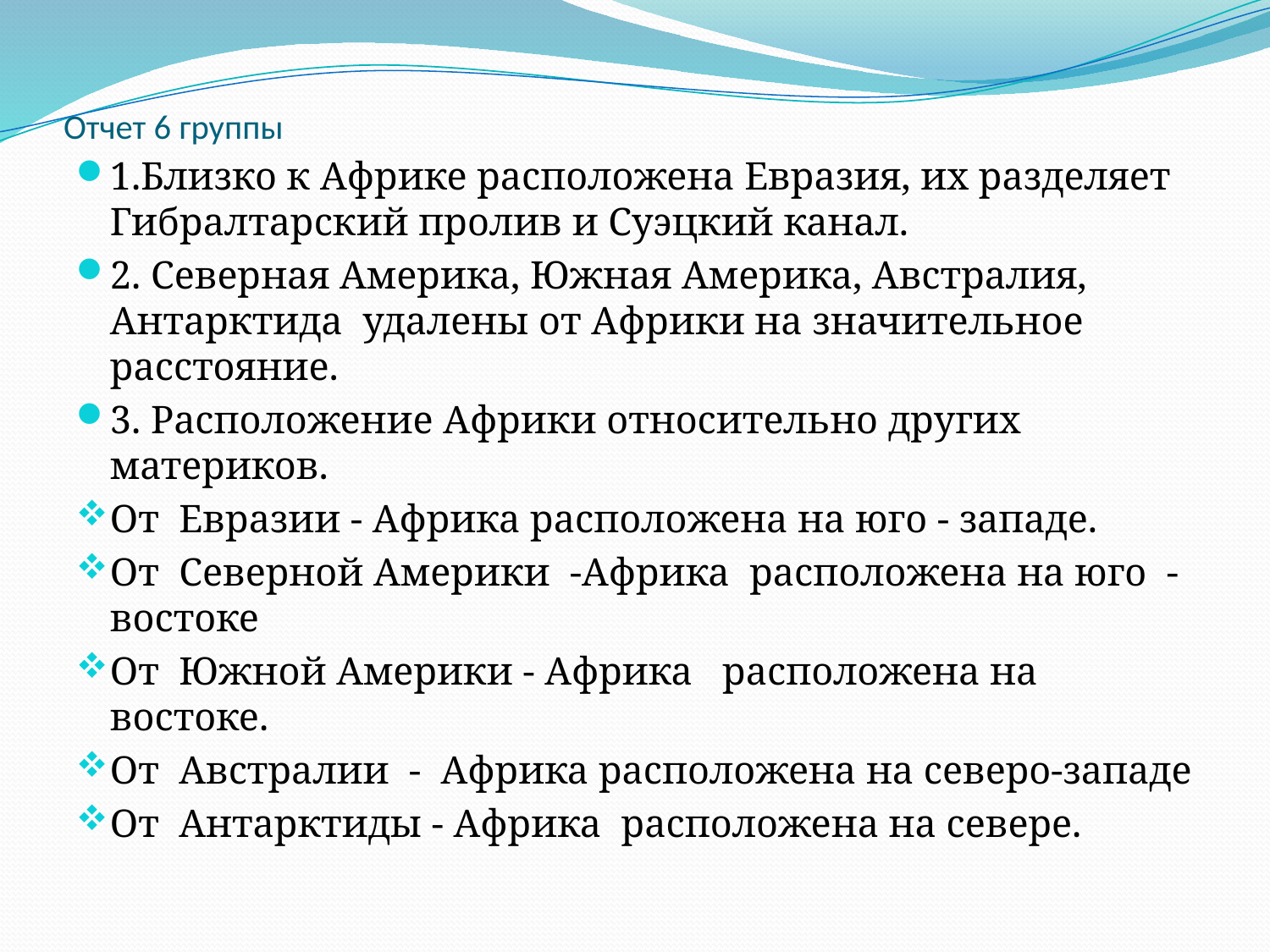

# Отчет 6 группы
1.Близко к Африке расположена Евразия, их разделяет Гибралтарский пролив и Суэцкий канал.
2. Северная Америка, Южная Америка, Австралия, Антарктида  удалены от Африки на значительное расстояние.
3. Расположение Африки относительно других  материков.
От  Евразии - Африка расположена на юго - западе.
От  Северной Америки  -Африка  расположена на юго  - востоке
От  Южной Америки - Африка   расположена на востоке.
От  Австралии  -  Африка расположена на северо-западе
От  Антарктиды - Африка  расположена на севере.